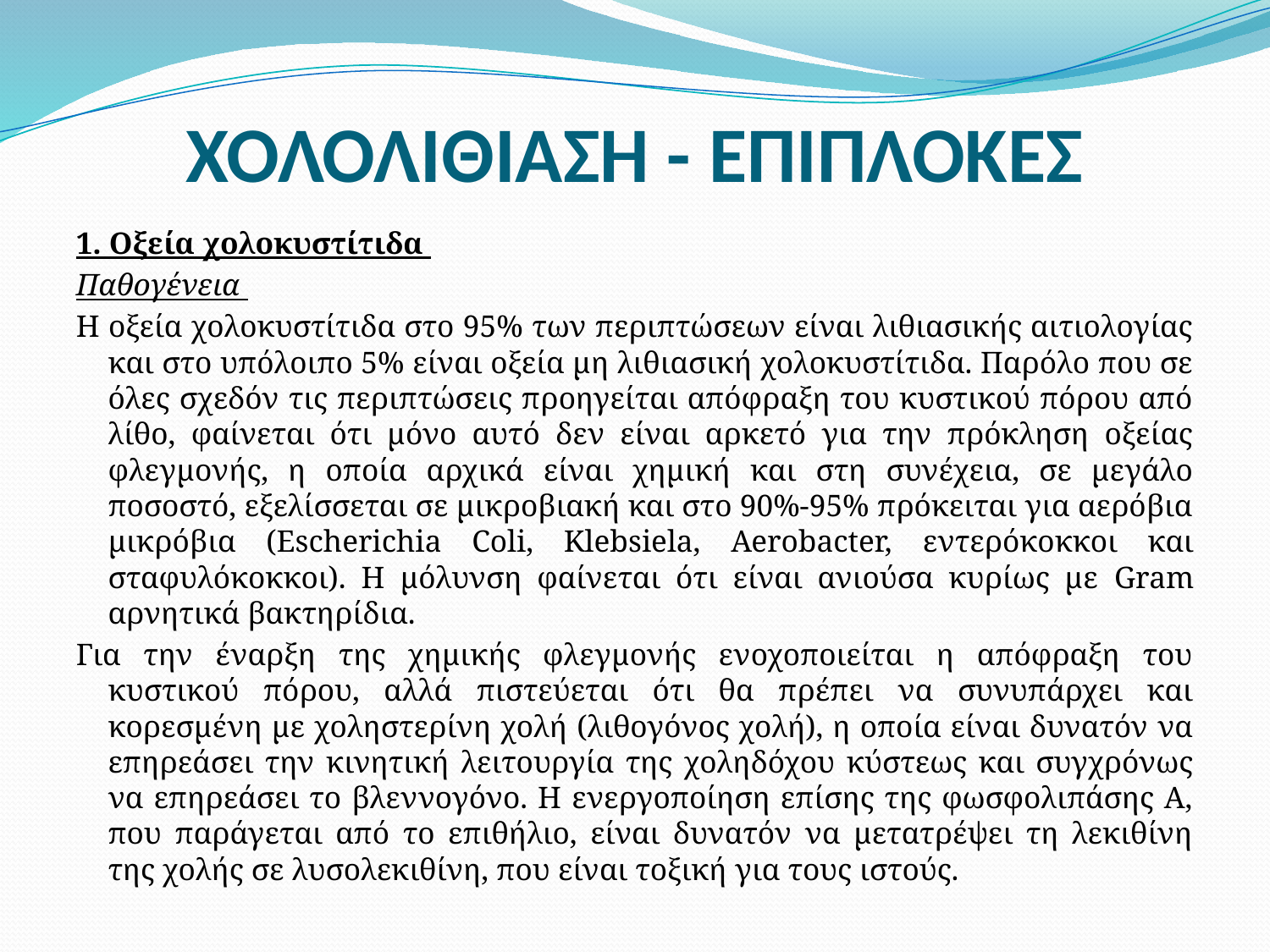

# ΧΟΛΟΛΙΘΙΑΣΗ - ΕΠΙΠΛΟΚΕΣ
1. Οξεία χολοκυστίτιδα
Παθογένεια
Η οξεία χολοκυστίτιδα στο 95% των περιπτώσεων είναι λιθιασικής αιτιολογίας και στο υπόλοιπο 5% είναι οξεία μη λιθιασική χολοκυστίτιδα. Παρόλο που σε όλες σχεδόν τις περιπτώσεις προηγείται απόφραξη του κυστικού πόρου από λίθο, φαίνεται ότι μόνο αυτό δεν είναι αρκετό για την πρόκληση οξείας φλεγμονής, η οποία αρχικά είναι χημική και στη συνέχεια, σε μεγάλο ποσοστό, εξελίσσεται σε μικροβιακή και στο 90%-95% πρόκειται για αερόβια μικρόβια (Escherichia Coli, Klebsiela, Aerobacter, εντερόκοκκοι και σταφυλόκοκκοι). Η μόλυνση φαίνεται ότι είναι ανιούσα κυρίως με Gram αρνητικά βακτηρίδια.
Για την έναρξη της χημικής φλεγμονής ενοχοποιείται η απόφραξη του κυστικού πόρου, αλλά πιστεύεται ότι θα πρέπει να συνυπάρχει και κορεσμένη με χοληστερίνη χολή (λιθογόνος χολή), η οποία είναι δυνατόν να επηρεάσει την κινητική λειτουργία της χοληδόχου κύστεως και συγχρόνως να επηρεάσει το βλεννογόνο. Η ενεργοποίηση επίσης της φωσφολιπάσης Α, που παράγεται από το επιθήλιο, είναι δυνατόν να μετατρέψει τη λεκιθίνη της χολής σε λυσολεκιθίνη, που είναι τοξική για τους ιστούς.